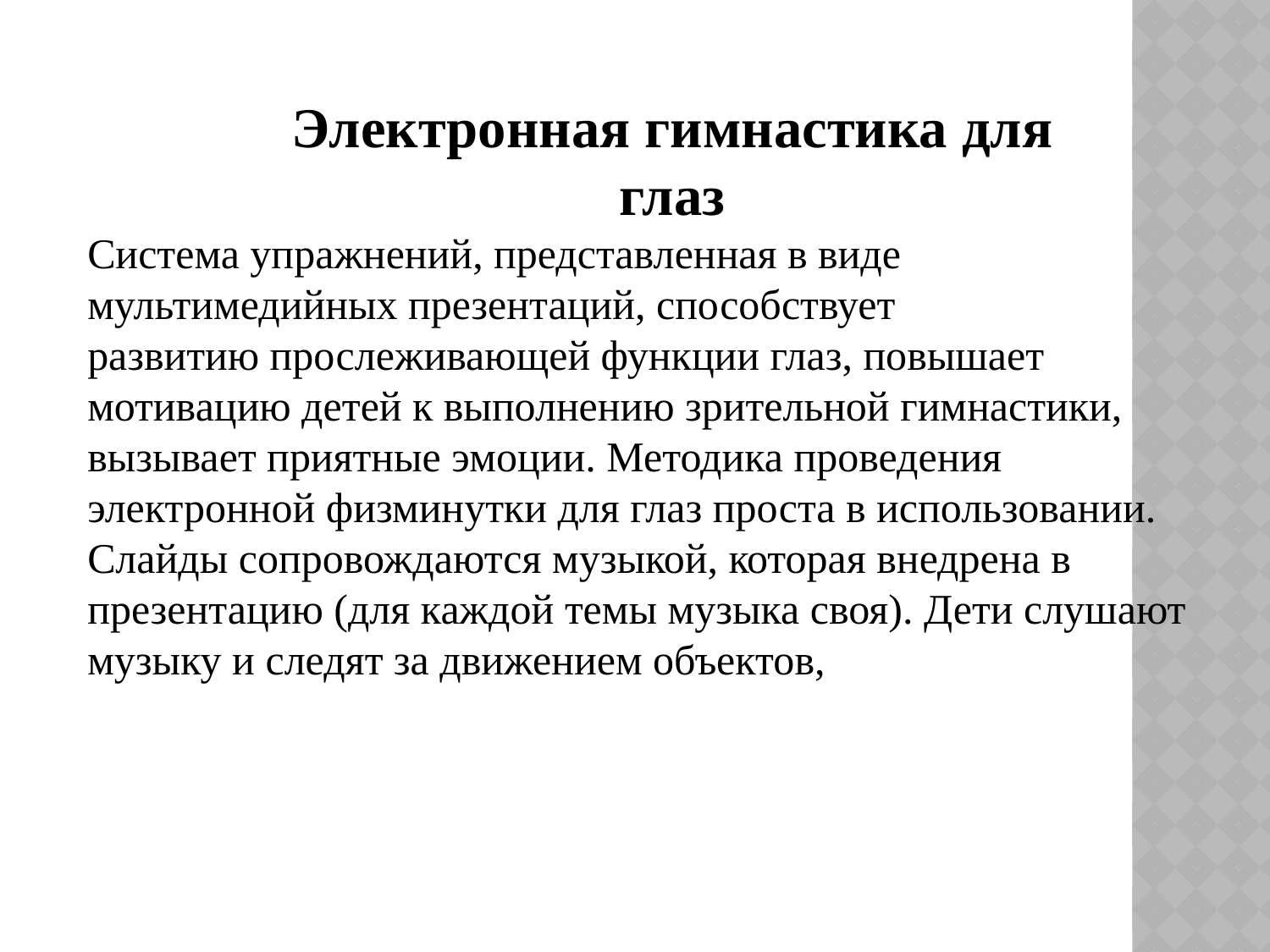

Электронная гимнастика для
глаз
Система упражнений, представленная в виде
мультимедийных презентаций, способствует
развитию прослеживающей функции глаз, повышает мотивацию детей к выполнению зрительной гимнастики, вызывает приятные эмоции. Методика проведения
электронной физминутки для глаз проста в использовании.
Слайды сопровождаются музыкой, которая внедрена в
презентацию (для каждой темы музыка своя). Дети слушают
музыку и следят за движением объектов,